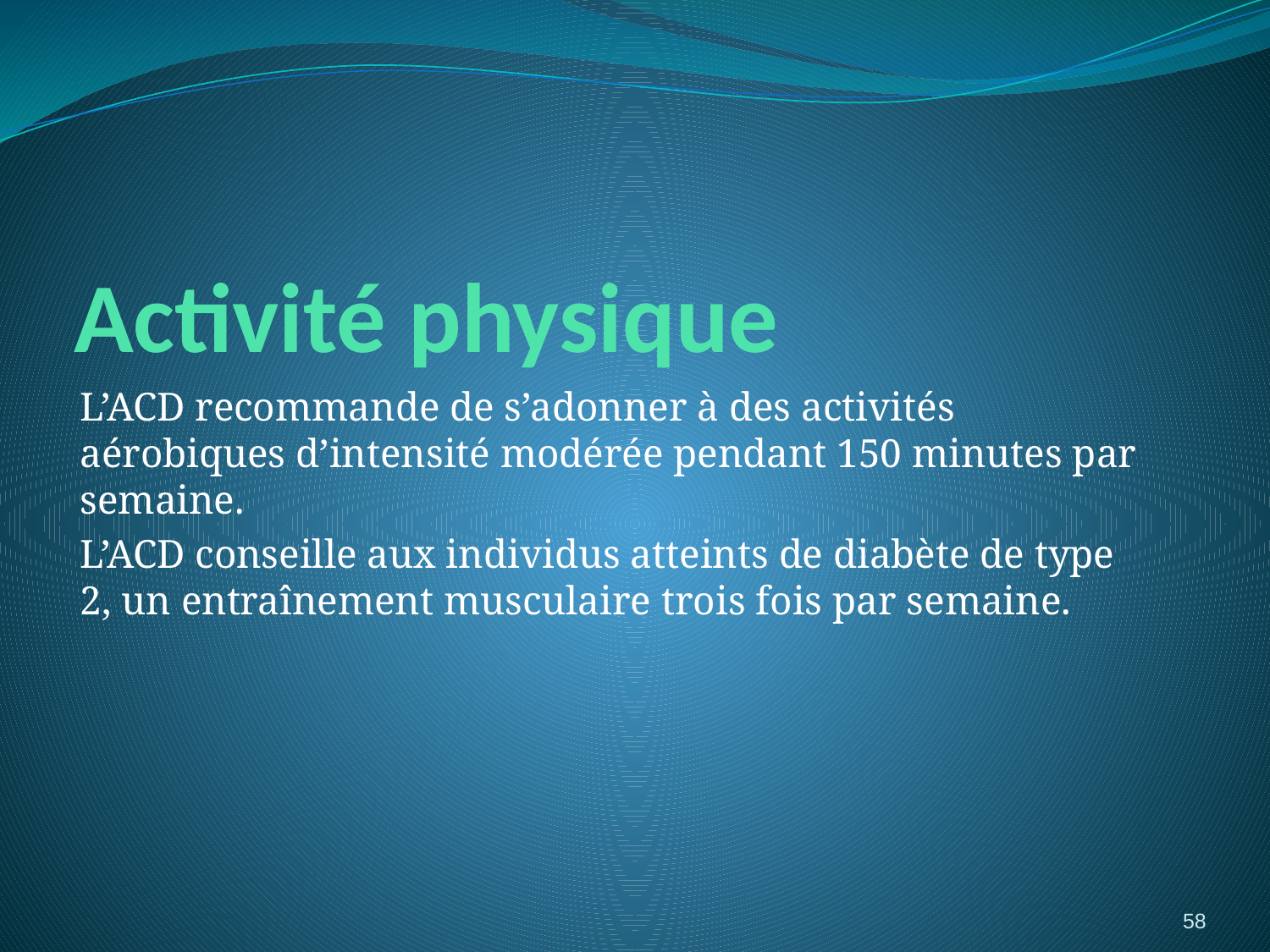

# Activité physique
L’ACD recommande de s’adonner à des activités aérobiques d’intensité modérée pendant 150 minutes par semaine.
L’ACD conseille aux individus atteints de diabète de type 2, un entraînement musculaire trois fois par semaine.
58